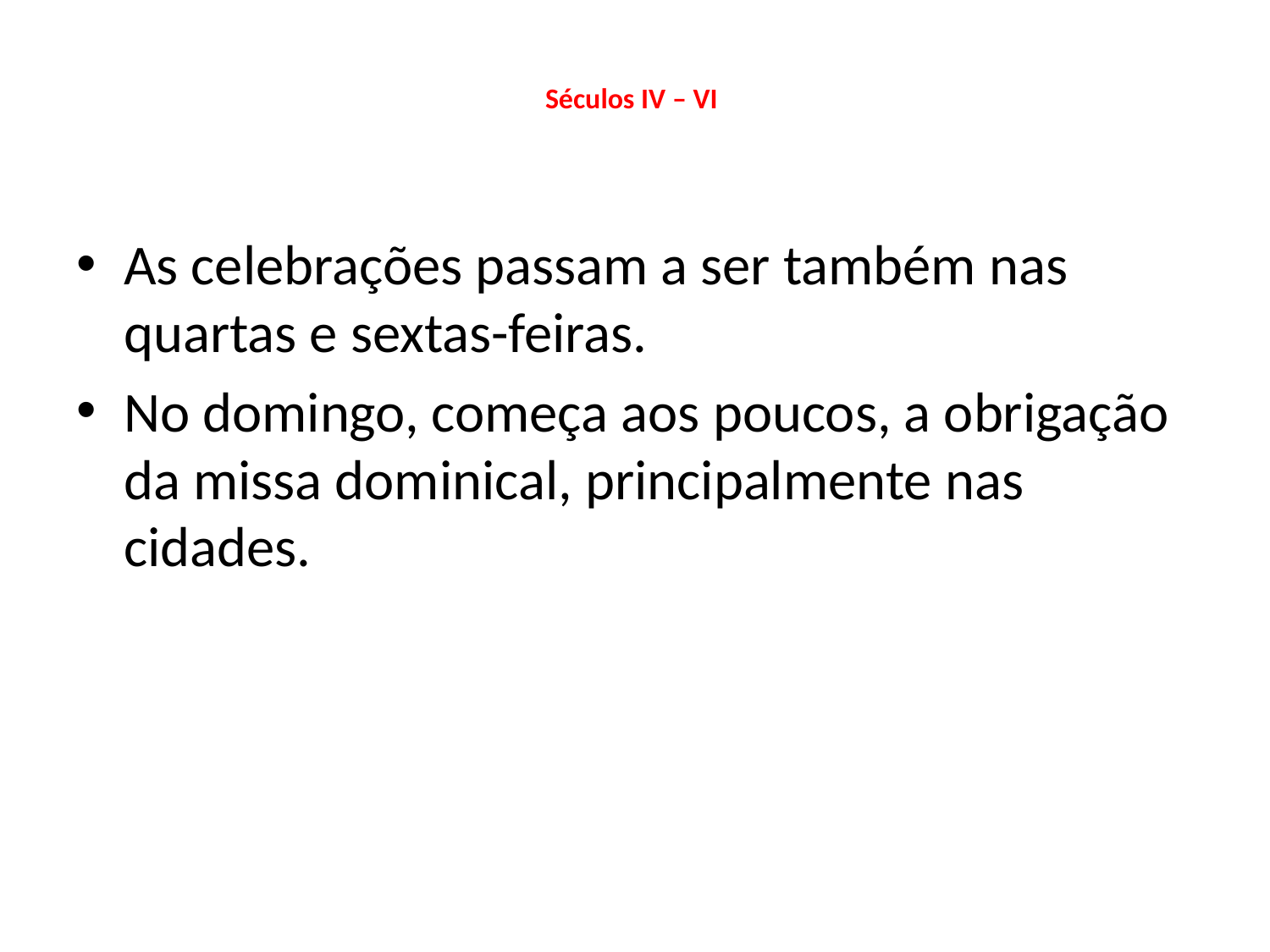

# Séculos IV – VI
As celebrações passam a ser também nas quartas e sextas-feiras.
No domingo, começa aos poucos, a obrigação da missa dominical, principalmente nas cidades.